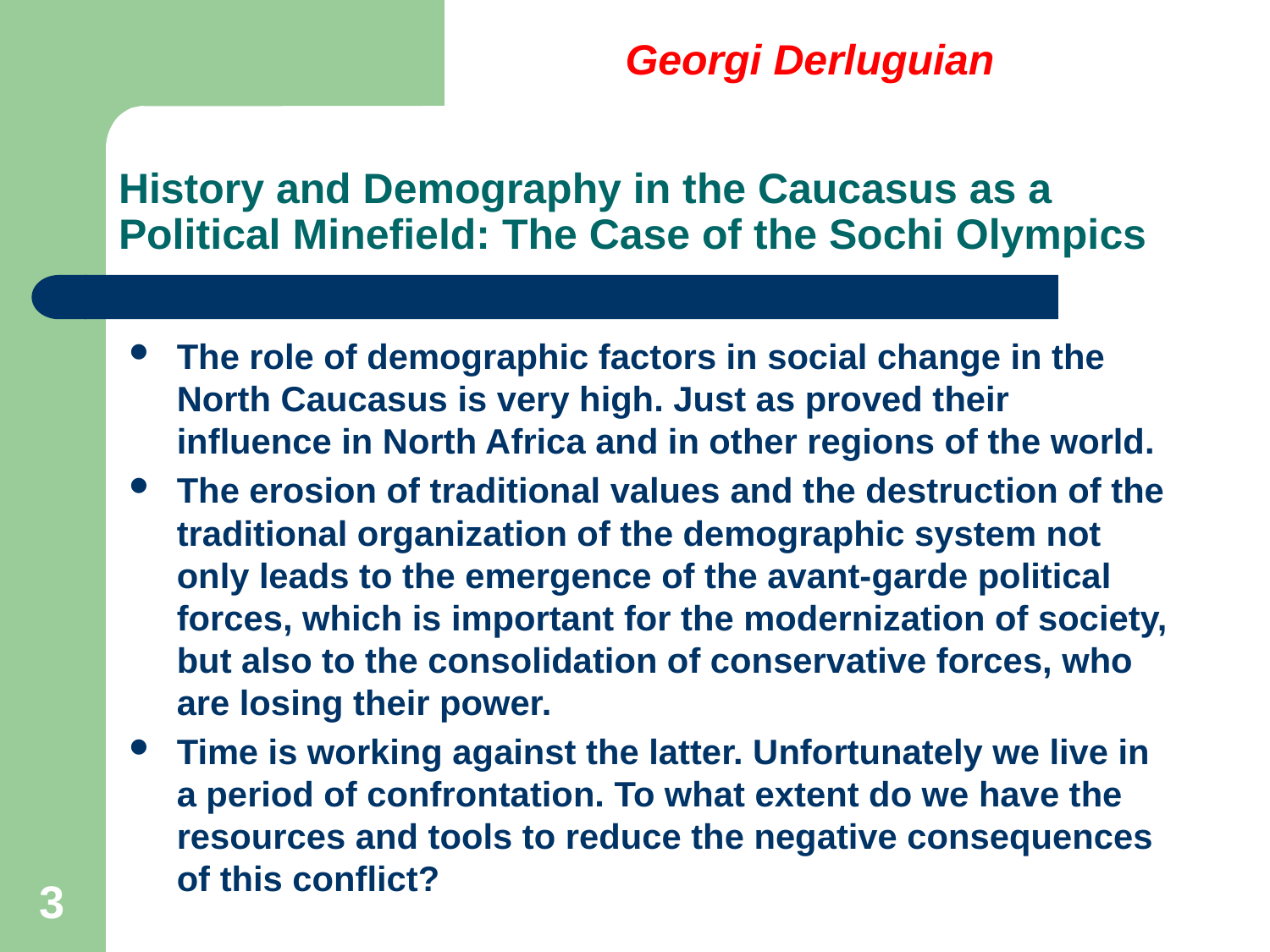

Georgi Derluguian
# History and Demography in the Caucasus as a Political Minefield: The Case of the Sochi Olympics
The role of demographic factors in social change in the North Caucasus is very high. Just as proved their influence in North Africa and in other regions of the world.
The erosion of traditional values ​​and the destruction of the traditional organization of the demographic system not only leads to the emergence of the avant-garde political forces, which is important for the modernization of society, but also to the consolidation of conservative forces, who are losing their power.
Time is working against the latter. Unfortunately we live in a period of confrontation. To what extent do we have the resources and tools to reduce the negative consequences of this conflict?
3